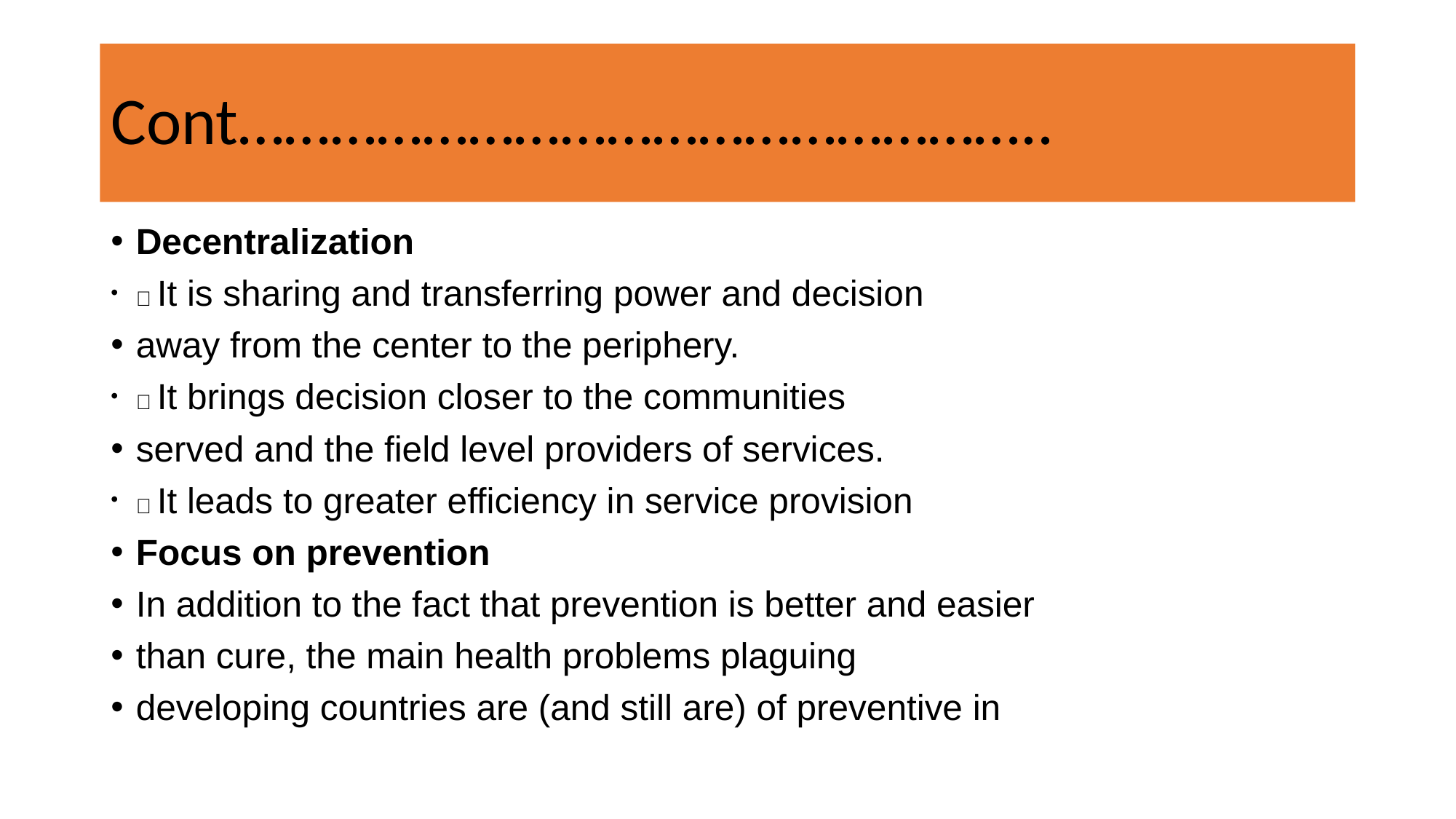

# Cont……………………………………………..
Decentralization
􀂔 It is sharing and transferring power and decision
away from the center to the periphery.
􀂔 It brings decision closer to the communities
served and the field level providers of services.
􀂔 It leads to greater efficiency in service provision
Focus on prevention
In addition to the fact that prevention is better and easier
than cure, the main health problems plaguing
developing countries are (and still are) of preventive in